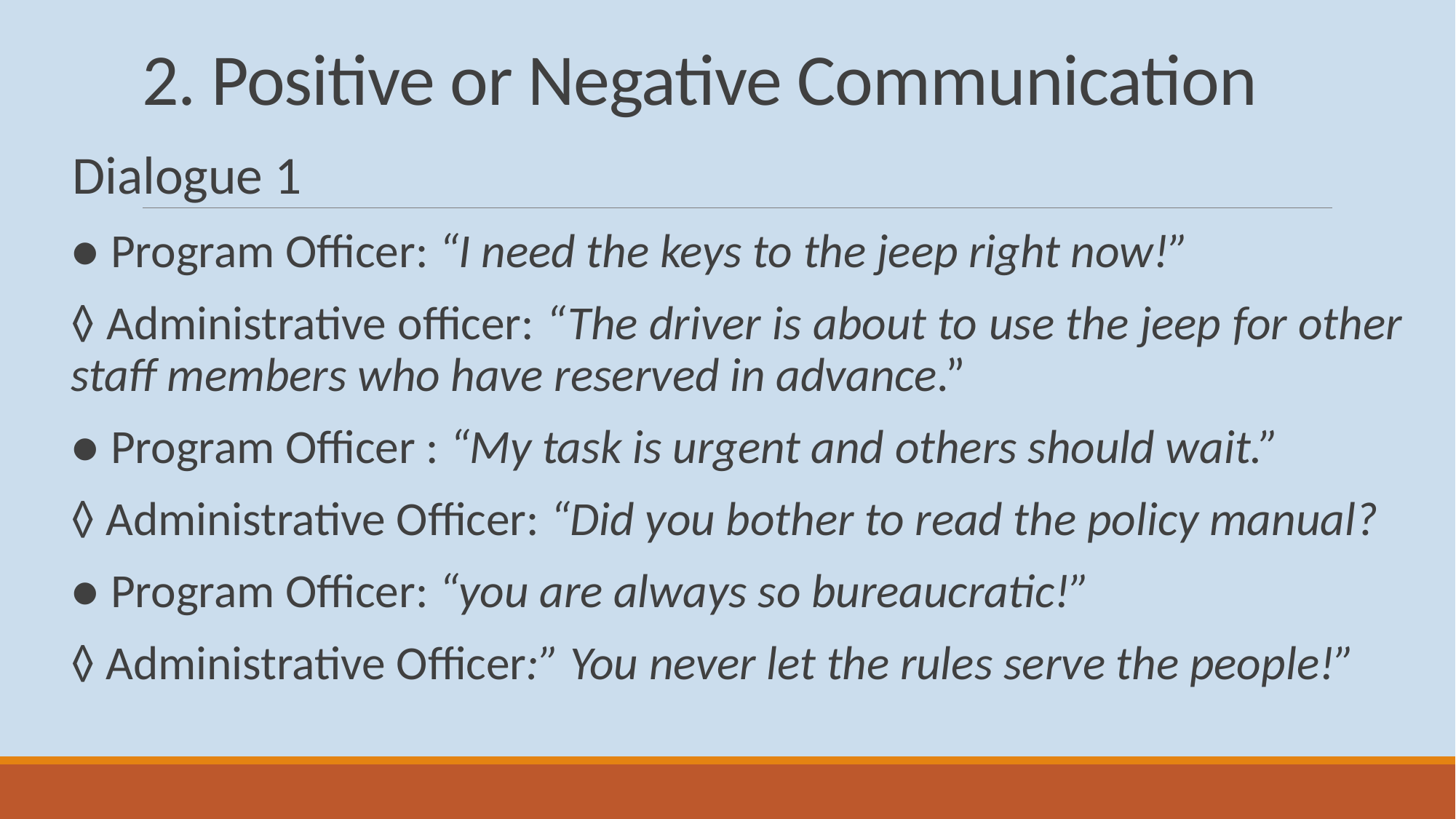

# 2. Positive or Negative Communication
Dialogue 1
● Program Officer: “I need the keys to the jeep right now!”
◊ Administrative officer: “The driver is about to use the jeep for other staff members who have reserved in advance.”
● Program Officer : “My task is urgent and others should wait.”
◊ Administrative Officer: “Did you bother to read the policy manual?
● Program Officer: “you are always so bureaucratic!”
◊ Administrative Officer:” You never let the rules serve the people!”